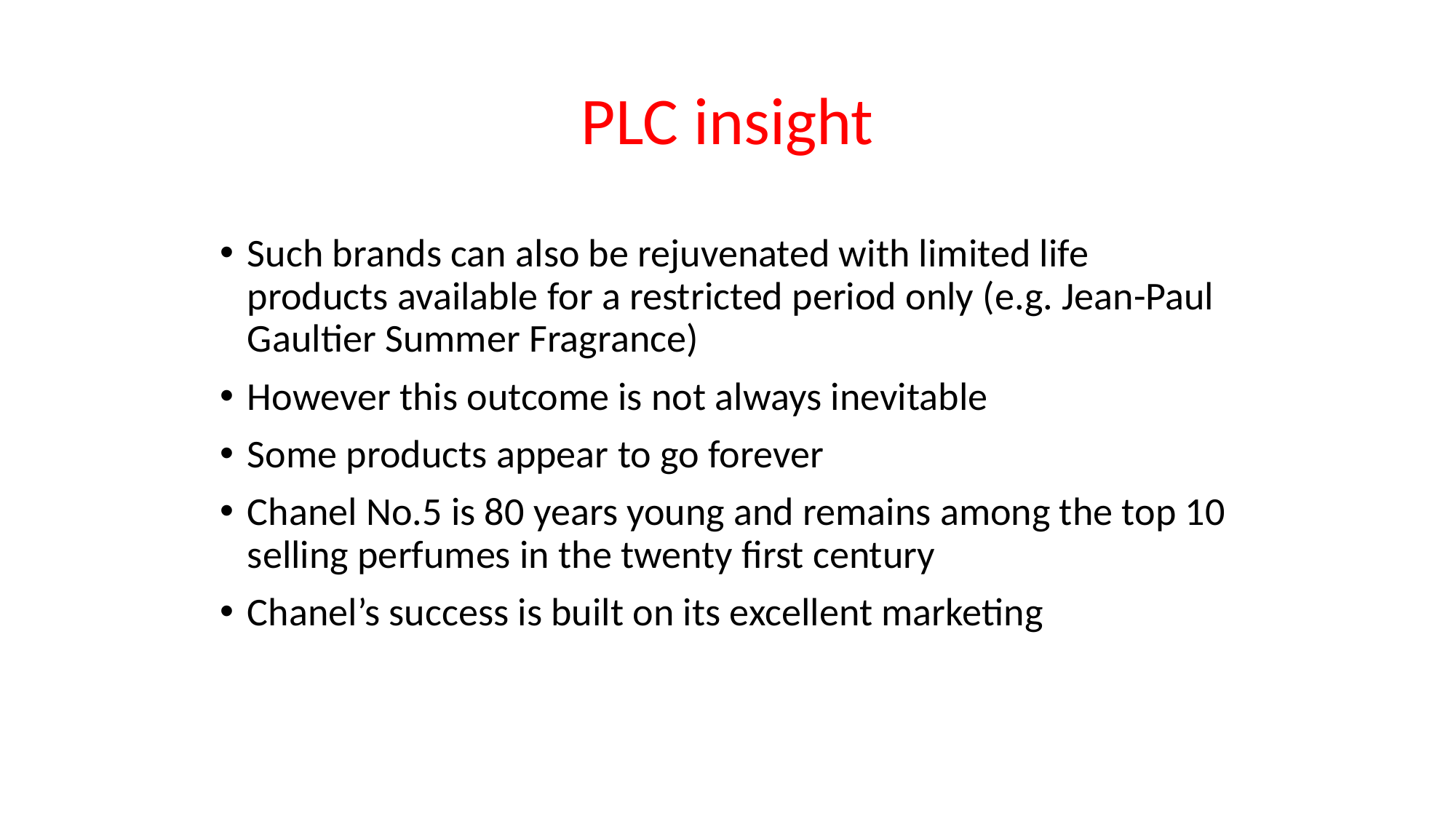

# PLC insight
Such brands can also be rejuvenated with limited life products available for a restricted period only (e.g. Jean-Paul Gaultier Summer Fragrance)
However this outcome is not always inevitable
Some products appear to go forever
Chanel No.5 is 80 years young and remains among the top 10 selling perfumes in the twenty first century
Chanel’s success is built on its excellent marketing